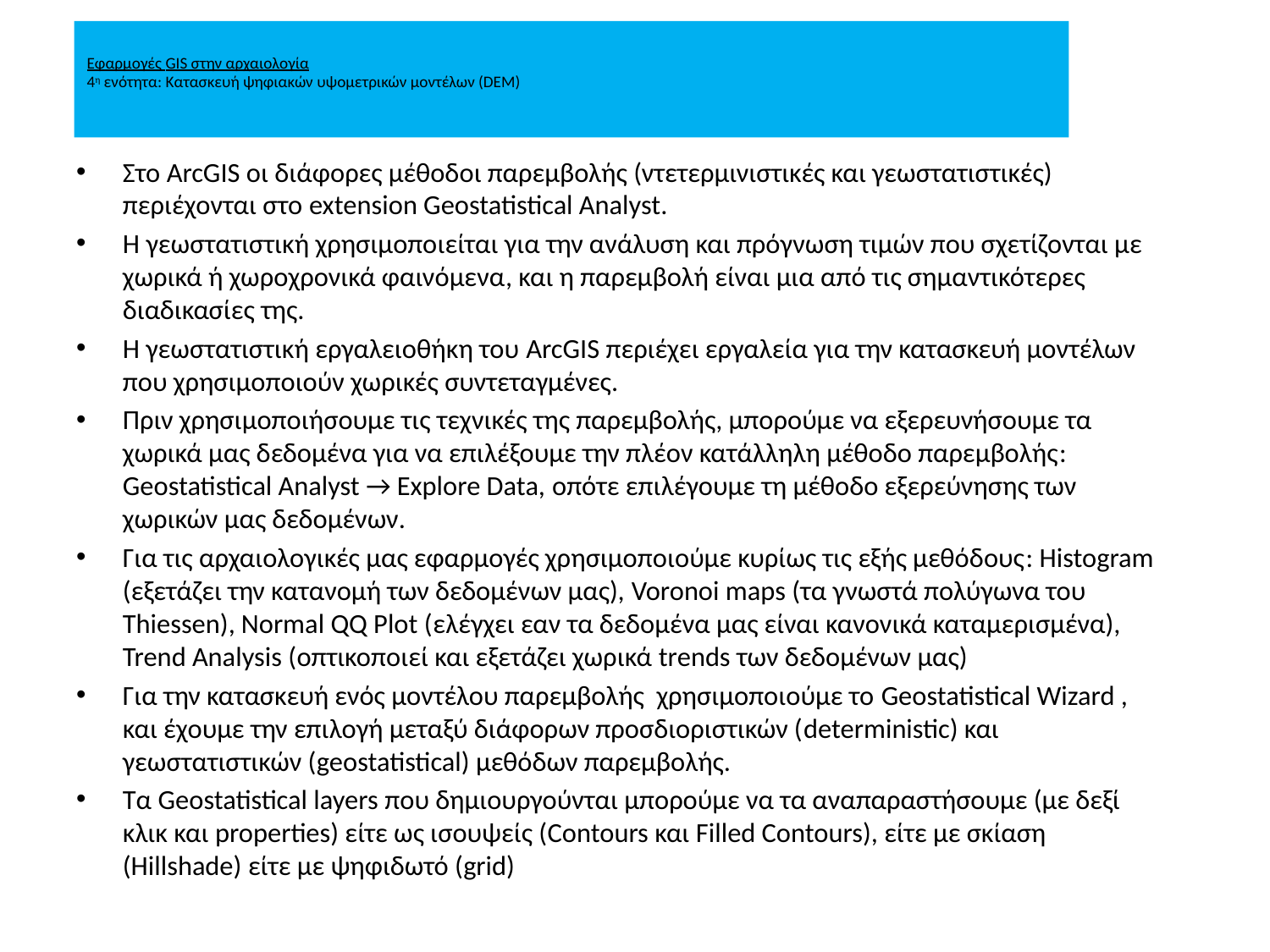

# Εφαρμογές GIS στην αρχαιολογία 4η ενότητα: Κατασκευή ψηφιακών υψομετρικών μοντέλων (DEM)
Στο ArcGIS οι διάφορες μέθοδοι παρεμβολής (ντετερμινιστικές και γεωστατιστικές) περιέχονται στο extension Geostatistical Analyst.
H γεωστατιστική χρησιμοποιείται για την ανάλυση και πρόγνωση τιμών που σχετίζονται με χωρικά ή χωροχρονικά φαινόμενα, και η παρεμβολή είναι μια από τις σημαντικότερες διαδικασίες της.
Η γεωστατιστική εργαλειοθήκη του ArcGIS περιέχει εργαλεία για την κατασκευή μοντέλων που χρησιμοποιούν χωρικές συντεταγμένες.
Πριν χρησιμοποιήσουμε τις τεχνικές της παρεμβολής, μπορούμε να εξερευνήσουμε τα χωρικά μας δεδομένα για να επιλέξουμε την πλέον κατάλληλη μέθοδο παρεμβολής: Geostatistical Analyst → Explore Data, οπότε επιλέγουμε τη μέθοδο εξερεύνησης των χωρικών μας δεδομένων.
Για τις αρχαιολογικές μας εφαρμογές χρησιμοποιούμε κυρίως τις εξής μεθόδους: Histogram (εξετάζει την κατανομή των δεδομένων μας), Voronoi maps (τα γνωστά πολύγωνα του Thiessen), Normal QQ Plot (ελέγχει εαν τα δεδομένα μας είναι κανονικά καταμερισμένα), Trend Analysis (οπτικοποιεί και εξετάζει χωρικά trends των δεδομένων μας)
Για την κατασκευή ενός μοντέλου παρεμβολής  χρησιμοποιούμε το Geostatistical Wizard , και έχουμε την επιλογή μεταξύ διάφορων προσδιοριστικών (deterministic) και γεωστατιστικών (geostatistical) μεθόδων παρεμβολής.
Τα Geostatistical layers που δημιουργούνται μπορούμε να τα αναπαραστήσουμε (με δεξί κλικ και properties) είτε ως ισουψείς (Contours και Filled Contours), είτε με σκίαση (Hillshade) είτε με ψηφιδωτό (grid)